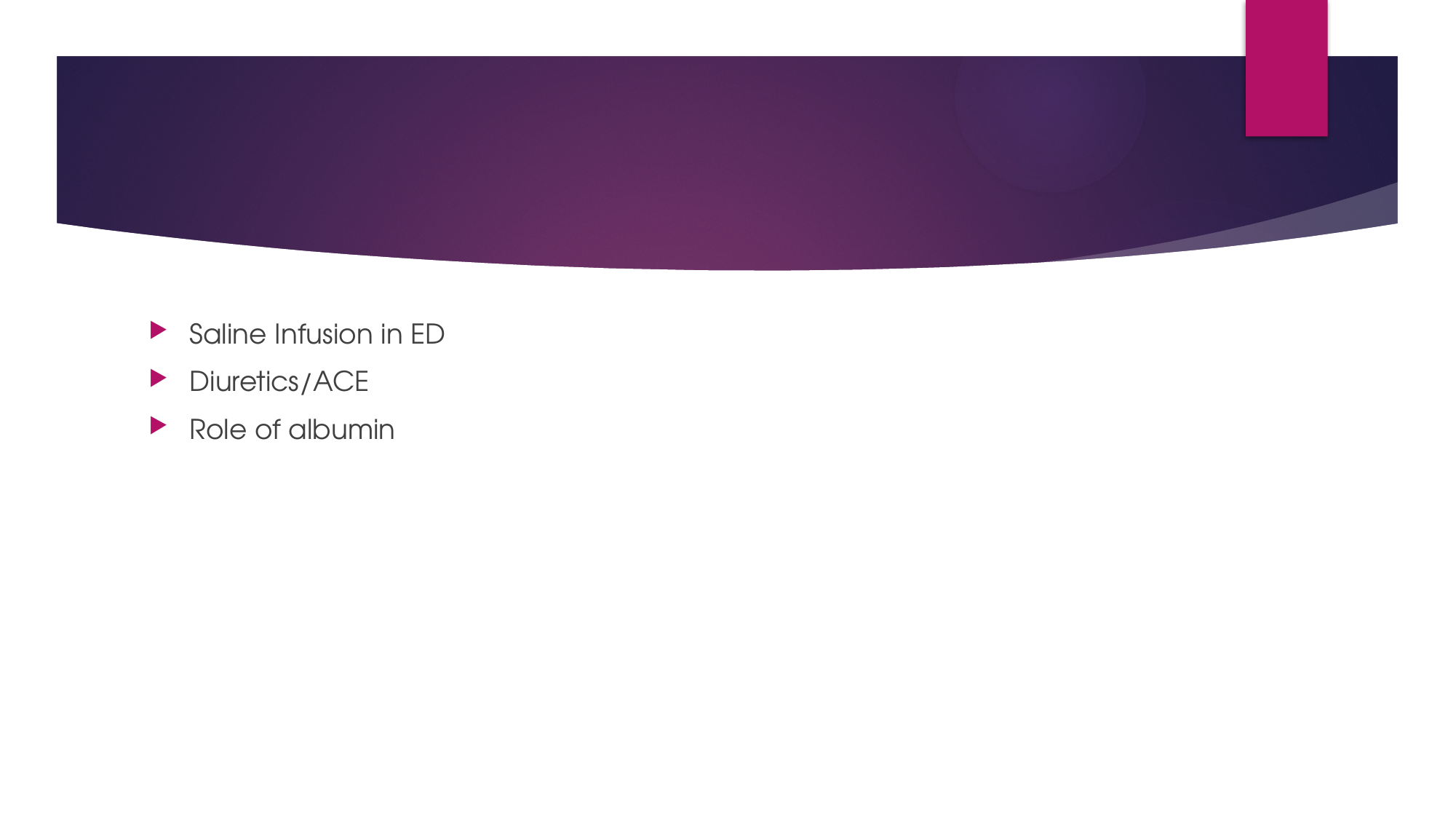

#
Saline Infusion in ED
Diuretics/ACE
Role of albumin